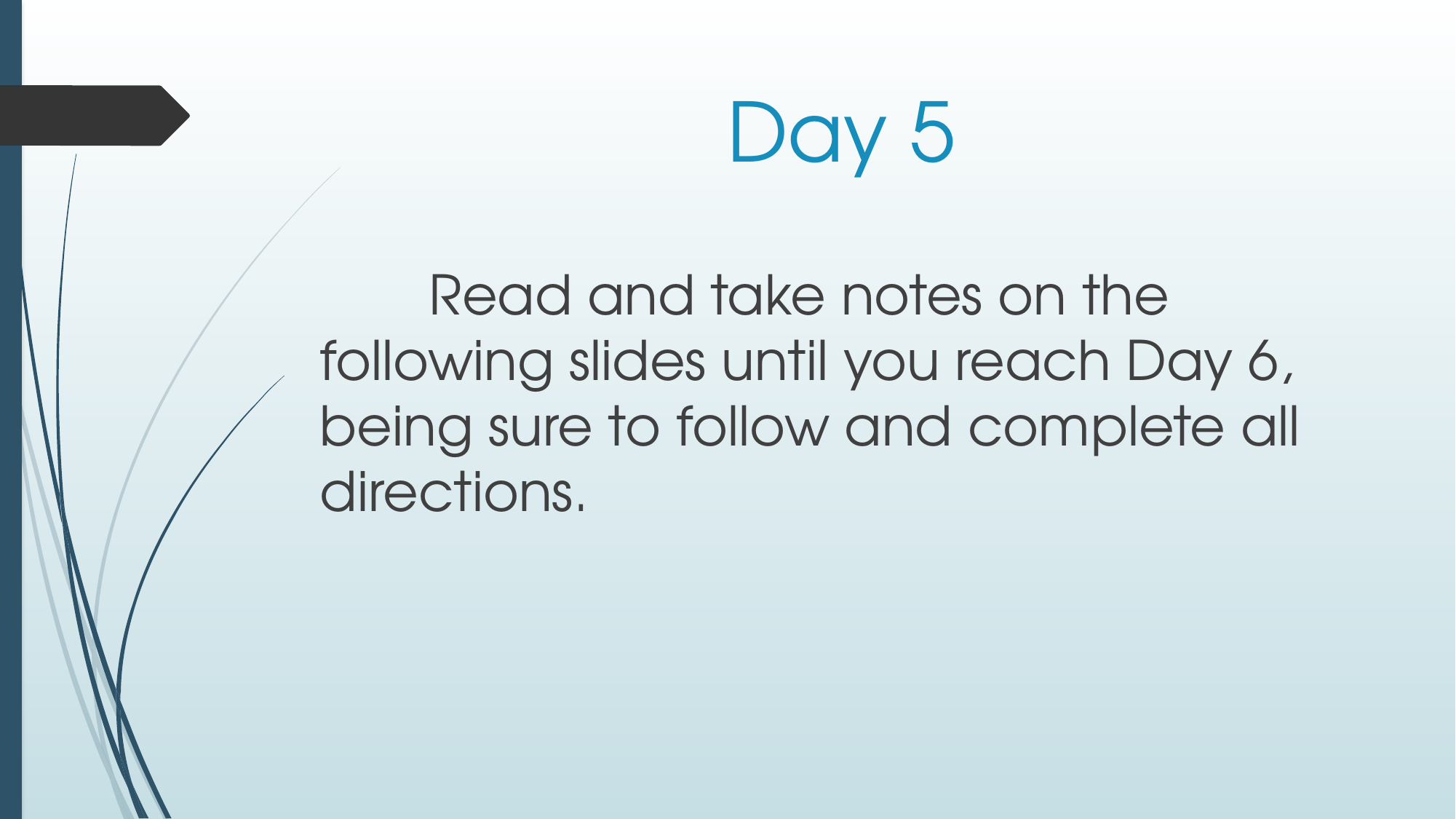

# Day 5
	Read and take notes on the following slides until you reach Day 6, being sure to follow and complete all directions.